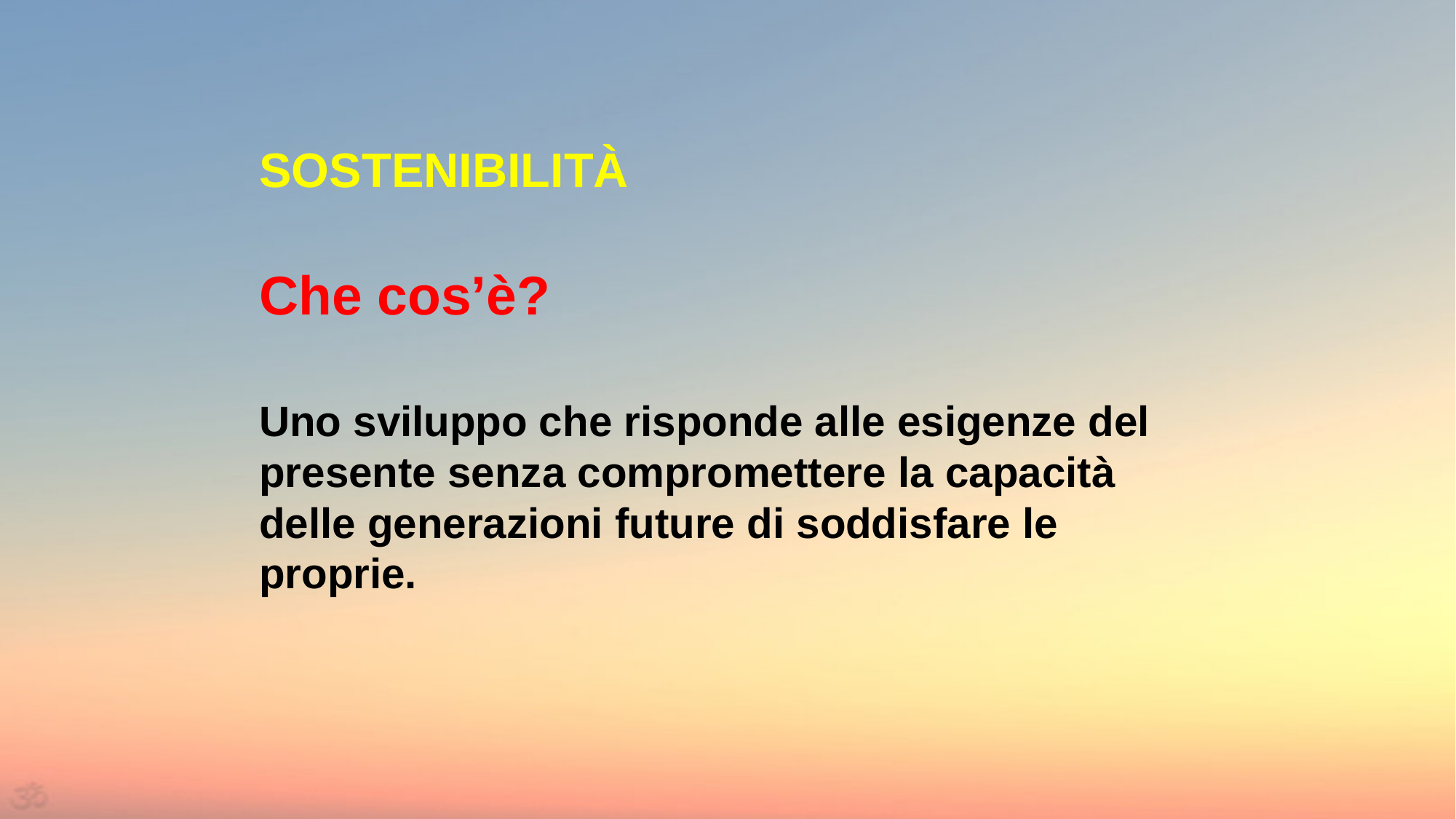

# SOSTENIBILITÀ
Che cos’è?

Uno sviluppo che risponde alle esigenze del presente senza compromettere la capacità delle generazioni future di soddisfare le proprie.